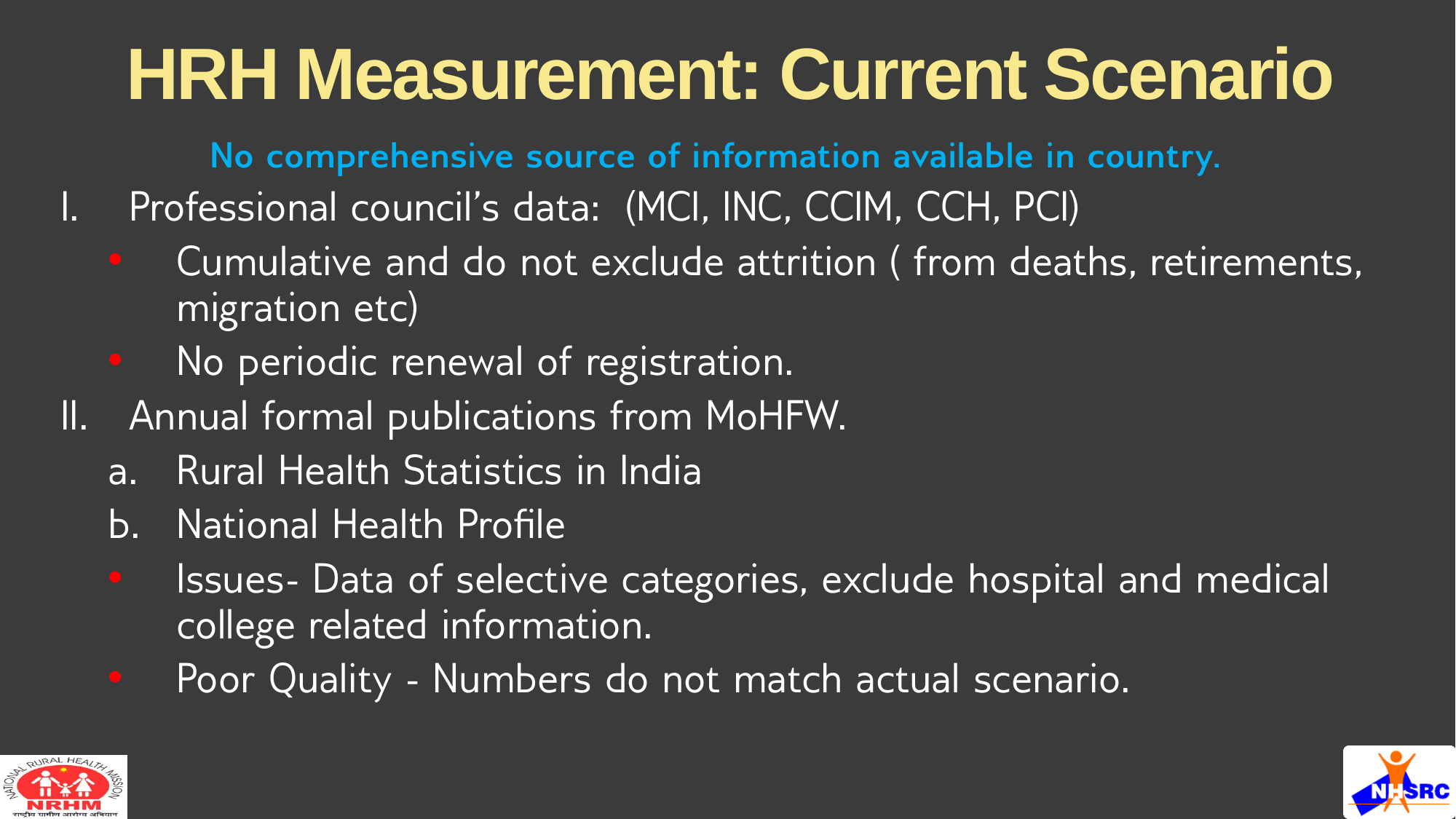

# HRH Measurement: Current Scenario
No comprehensive source of information available in country.
Professional council’s data:  (MCI, INC, CCIM, CCH, PCI)
Cumulative and do not exclude attrition ( from deaths, retirements, migration etc)
No periodic renewal of registration.
Annual formal publications from MoHFW.
Rural Health Statistics in India
National Health Profile
Issues- Data of selective categories, exclude hospital and medical college related information.
Poor Quality - Numbers do not match actual scenario.